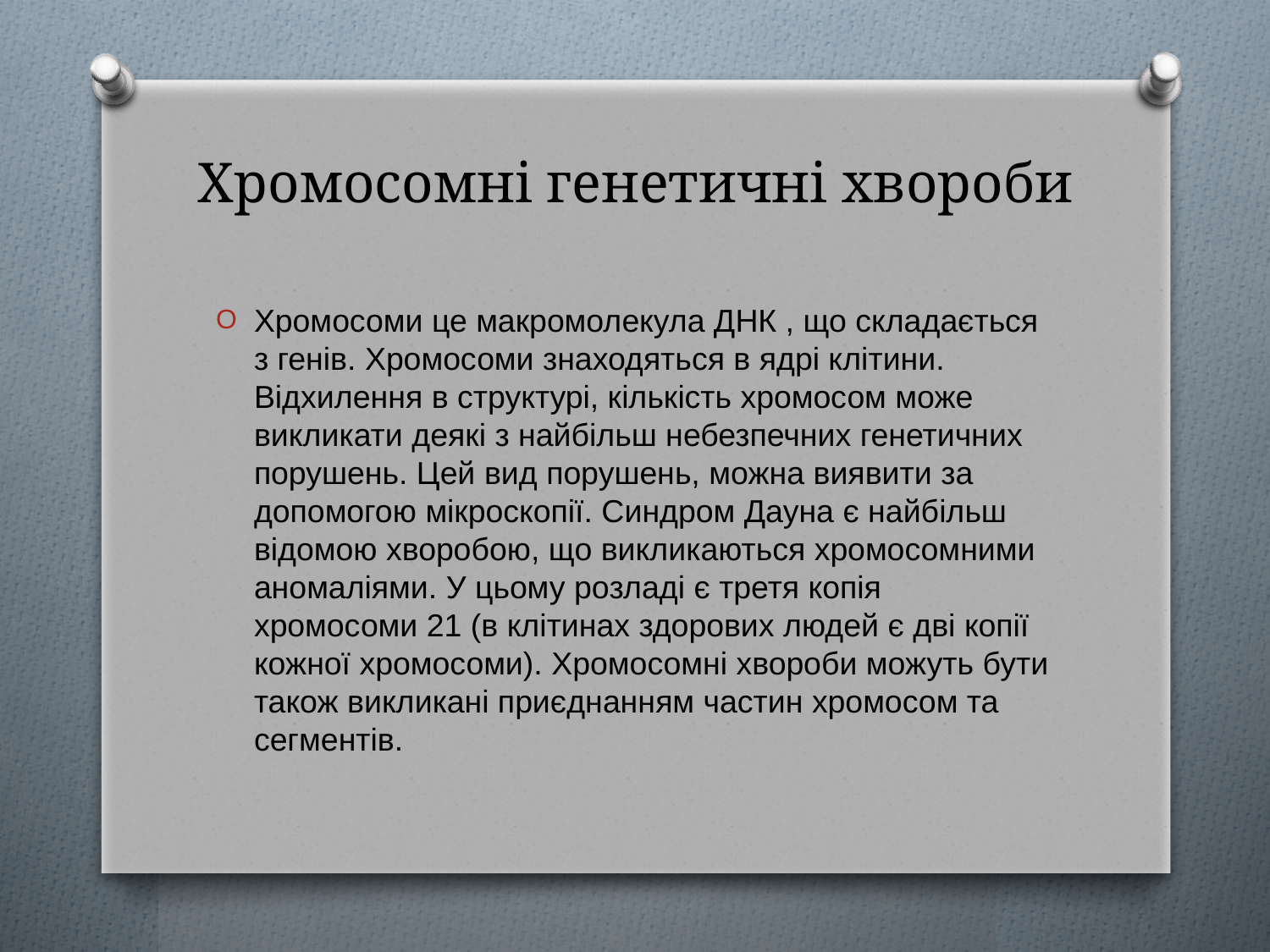

# Хромосомні генетичні хвороби
Хромосоми це макромолекула ДНК , що складається з генів. Хромосоми знаходяться в ядрі клітини. Відхилення в структурі, кількість хромосом може викликати деякі з найбільш небезпечних генетичних порушень. Цей вид порушень, можна виявити за допомогою мікроскопії. Синдром Дауна є найбільш відомою хворобою, що викликаються хромосомними аномаліями. У цьому розладі є третя копія хромосоми 21 (в клітинах здорових людей є дві копії кожної хромосоми). Хромосомні хвороби можуть бути також викликані приєднанням частин хромосом та сегментів.